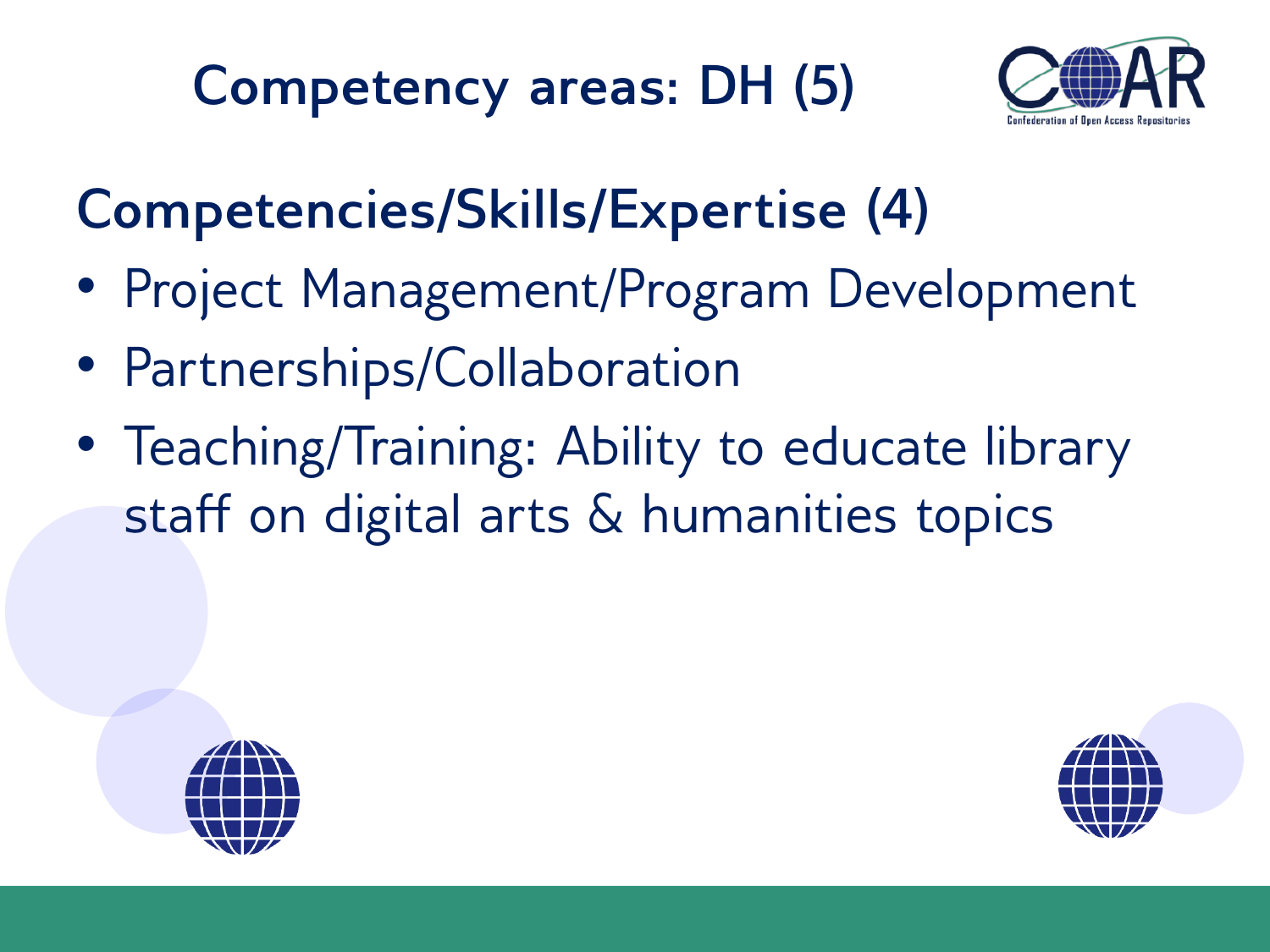

# Competency areas: DH (5)
Competencies/Skills/Expertise (4)
Project Management/Program Development
Partnerships/Collaboration
Teaching/Training: Ability to educate library staff on digital arts & humanities topics